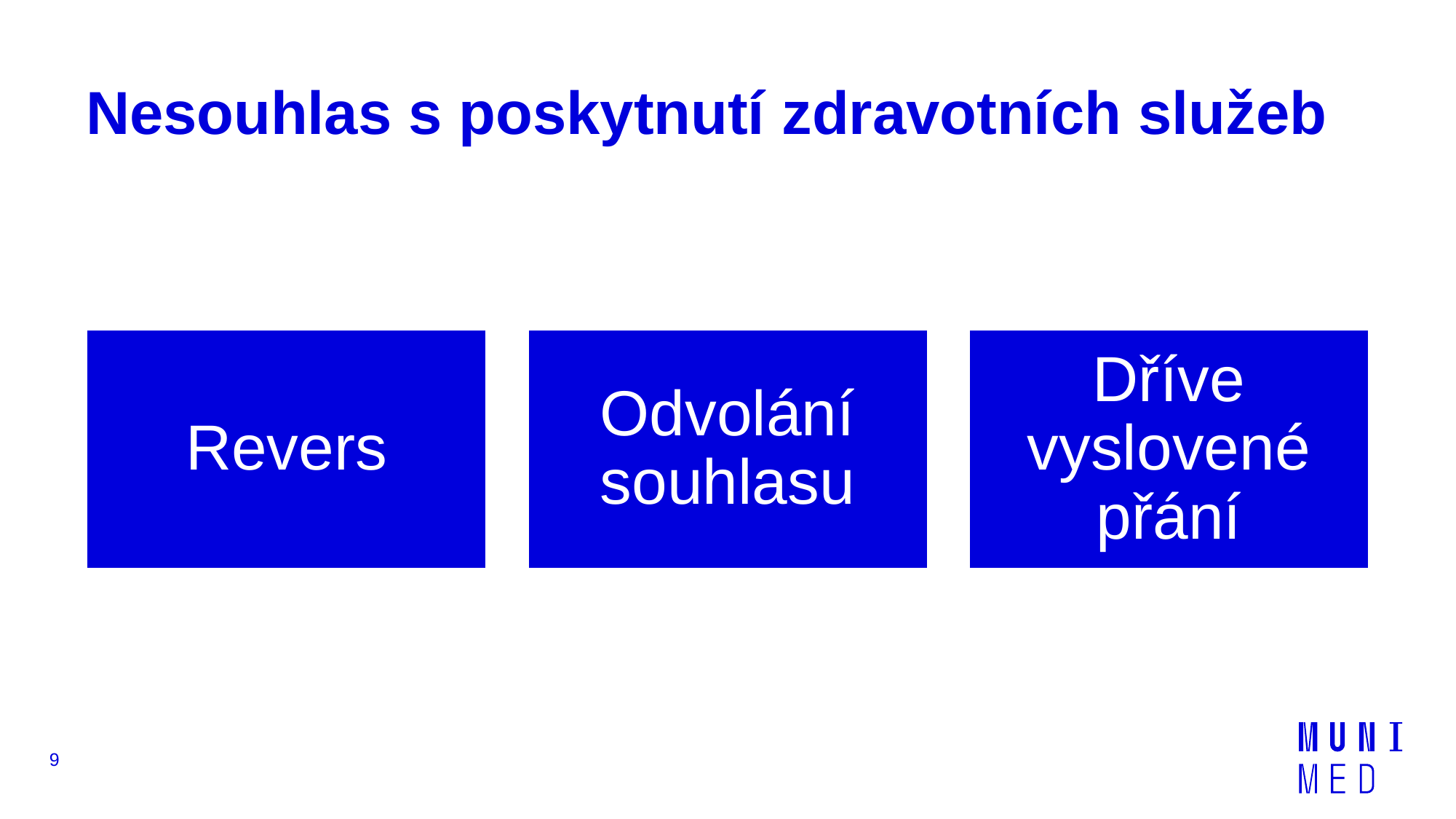

# Nesouhlas s poskytnutí zdravotních služeb
Revers
Odvolání souhlasu
Dříve vyslovené přání
9